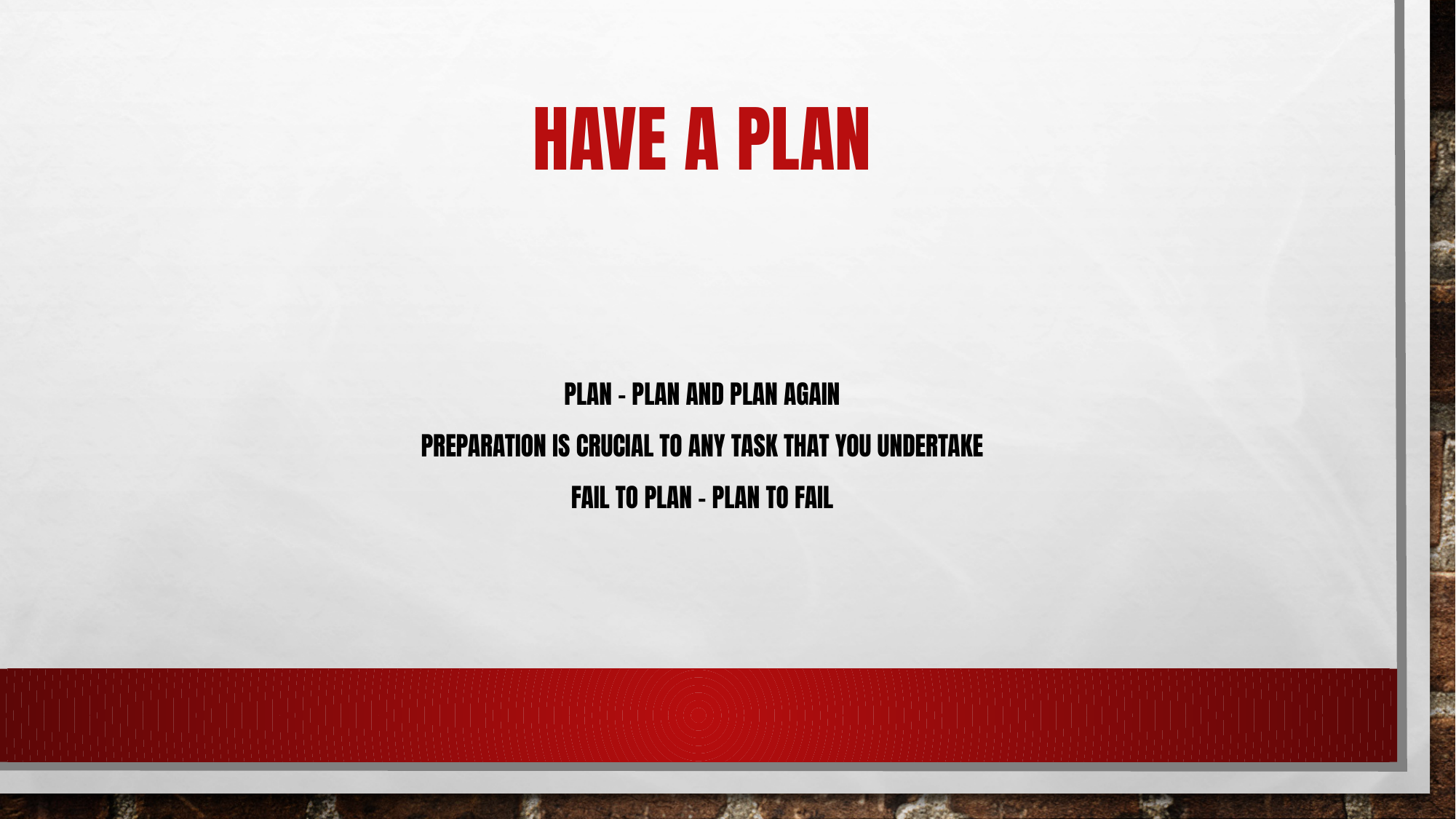

# Have A Plan
Plan – Plan and Plan again
Preparation is crucial to any task that you undertake
Fail to plan – plan to Fail